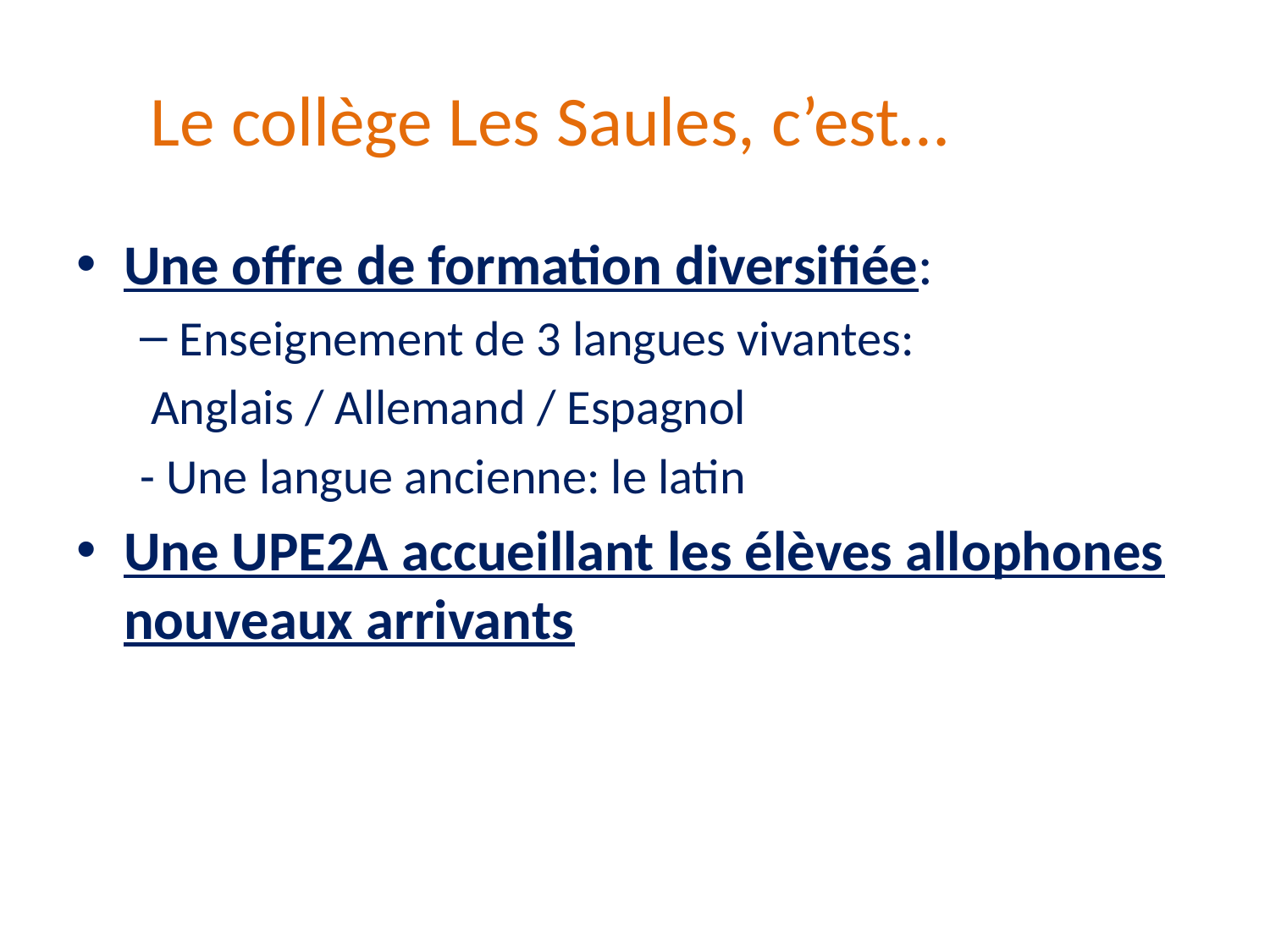

# Le collège Les Saules, c’est…
Une offre de formation diversifiée:
Enseignement de 3 langues vivantes:
 Anglais / Allemand / Espagnol
- Une langue ancienne: le latin
Une UPE2A accueillant les élèves allophones nouveaux arrivants